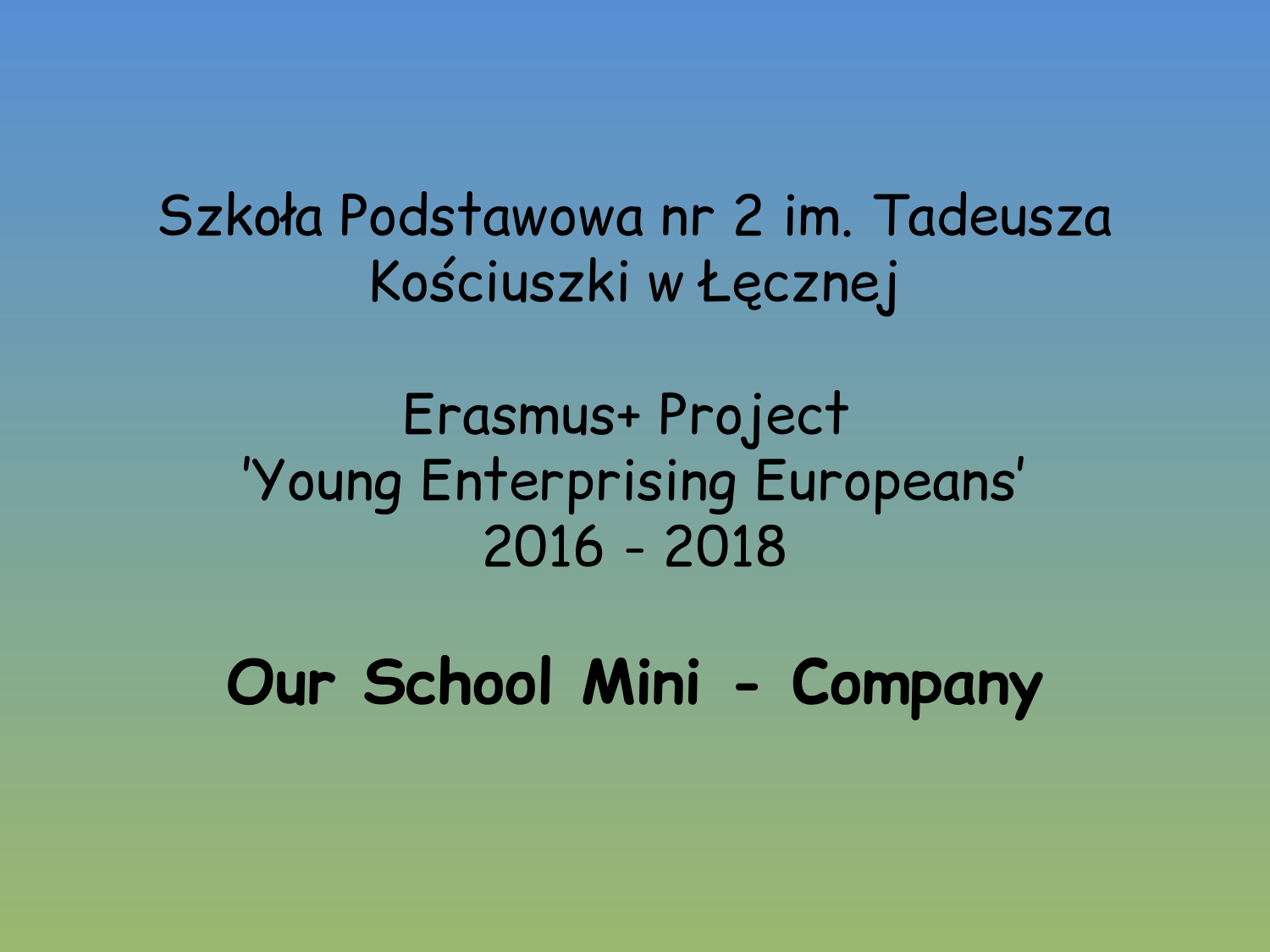

# Szkoła Podstawowa nr 2 im. Tadeusza Kościuszki w Łęcznej Erasmus+ Project ’Young Enterprising Europeans’ 2016 - 2018 Our School Mini - Company